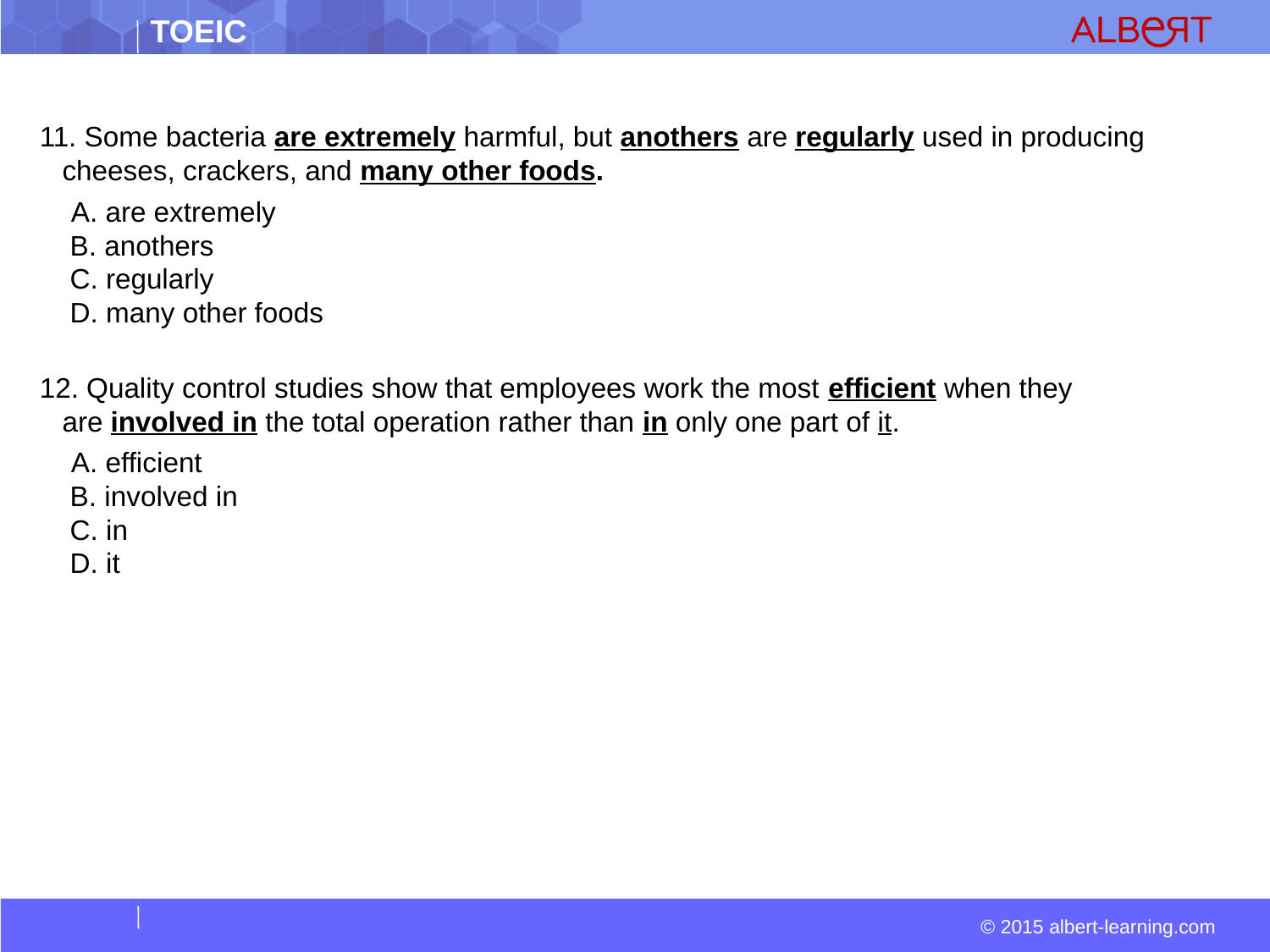

#
11. Some bacteria are extremely harmful, but anothers are regularly used in producing cheeses, crackers, and many other foods.
    A. are extremely  
 B. anothers  
 C. regularly  
 D. many other foods
12. Quality control studies show that employees work the most efficient when they are involved in the total operation rather than in only one part of it.
    A. efficient  
 B. involved in  
 C. in  
 D. it